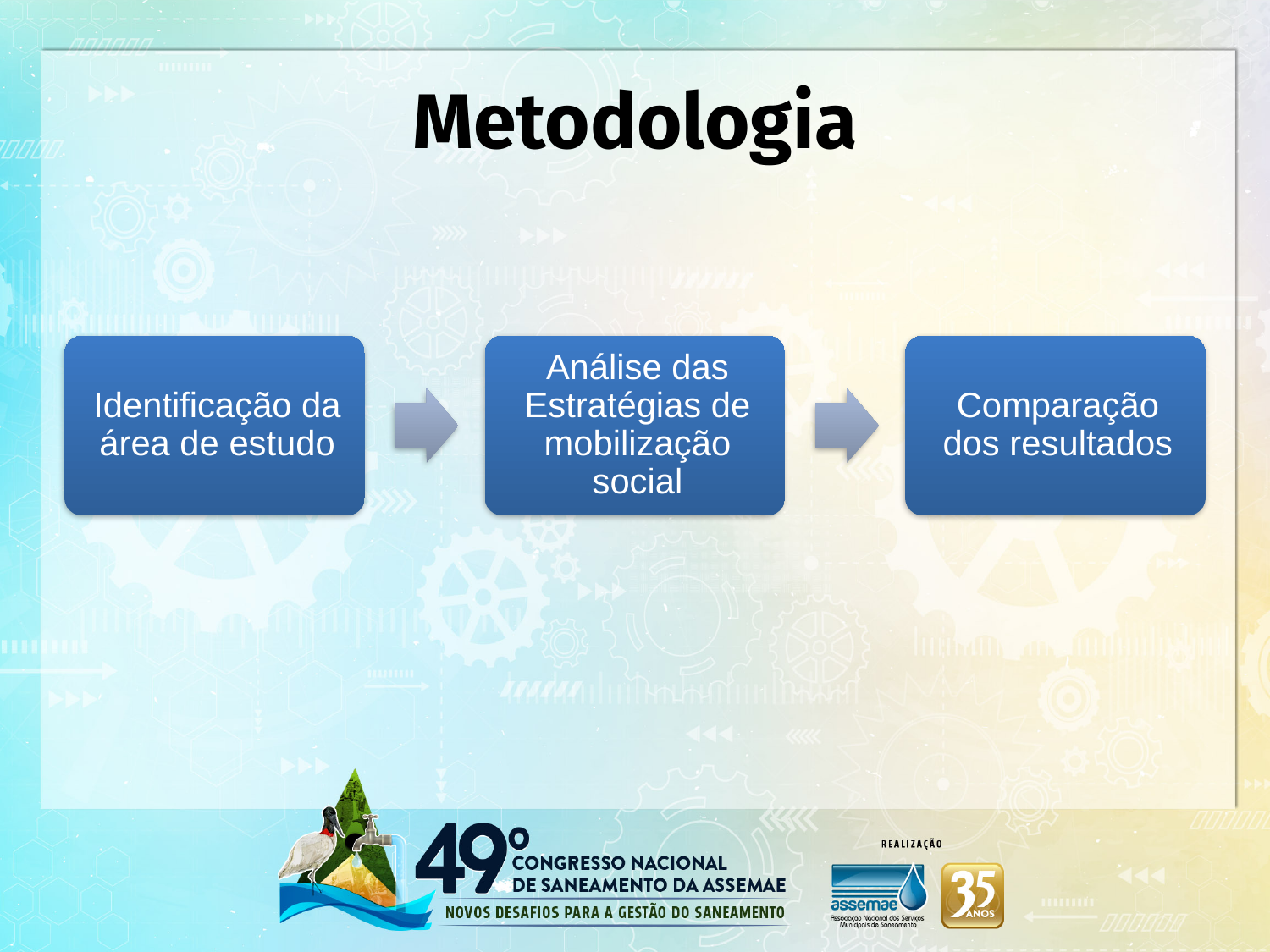

# Metodologia
Identificação da área de estudo

Análise das Estratégias de mobilização social

Comparação dos resultados